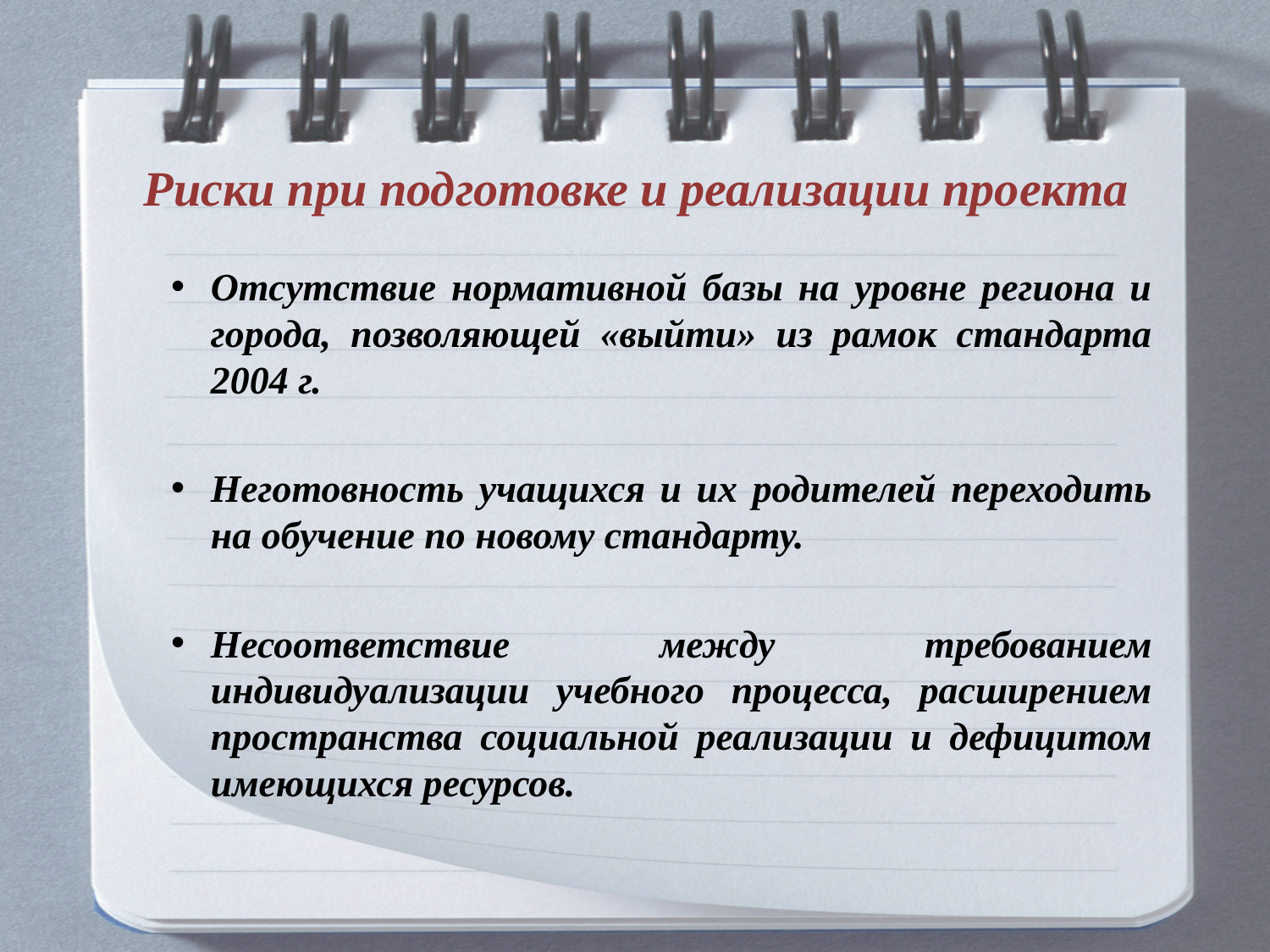

# Риски при подготовке и реализации проекта
Отсутствие нормативной базы на уровне региона и города, позволяющей «выйти» из рамок стандарта 2004 г.

Неготовность учащихся и их родителей переходить на обучение по новому стандарту.

Несоответствие между требованием индивидуализации учебного процесса, расширением пространства социальной реализации и дефицитом имеющихся ресурсов.